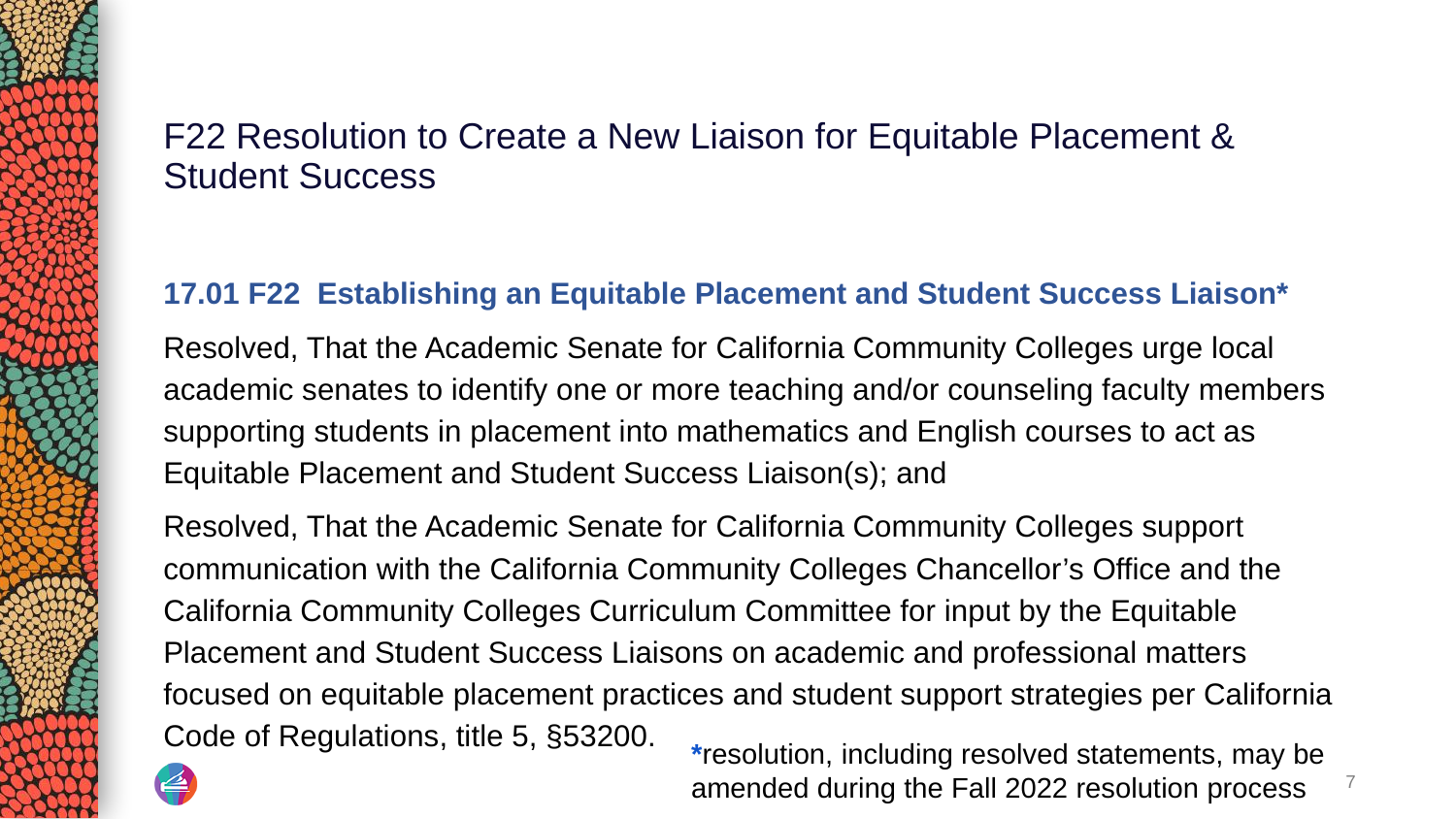

# F22 Resolution to Create a New Liaison for Equitable Placement & Student Success

17.01 F22  Establishing an Equitable Placement and Student Success Liaison*
Resolved, That the Academic Senate for California Community Colleges urge local academic senates to identify one or more teaching and/or counseling faculty members supporting students in placement into mathematics and English courses to act as Equitable Placement and Student Success Liaison(s); and
Resolved, That the Academic Senate for California Community Colleges support communication with the California Community Colleges Chancellor’s Office and the California Community Colleges Curriculum Committee for input by the Equitable Placement and Student Success Liaisons on academic and professional matters focused on equitable placement practices and student support strategies per California Code of Regulations, title 5, §53200.

*resolution, including resolved statements, may be amended during the Fall 2022 resolution process
7